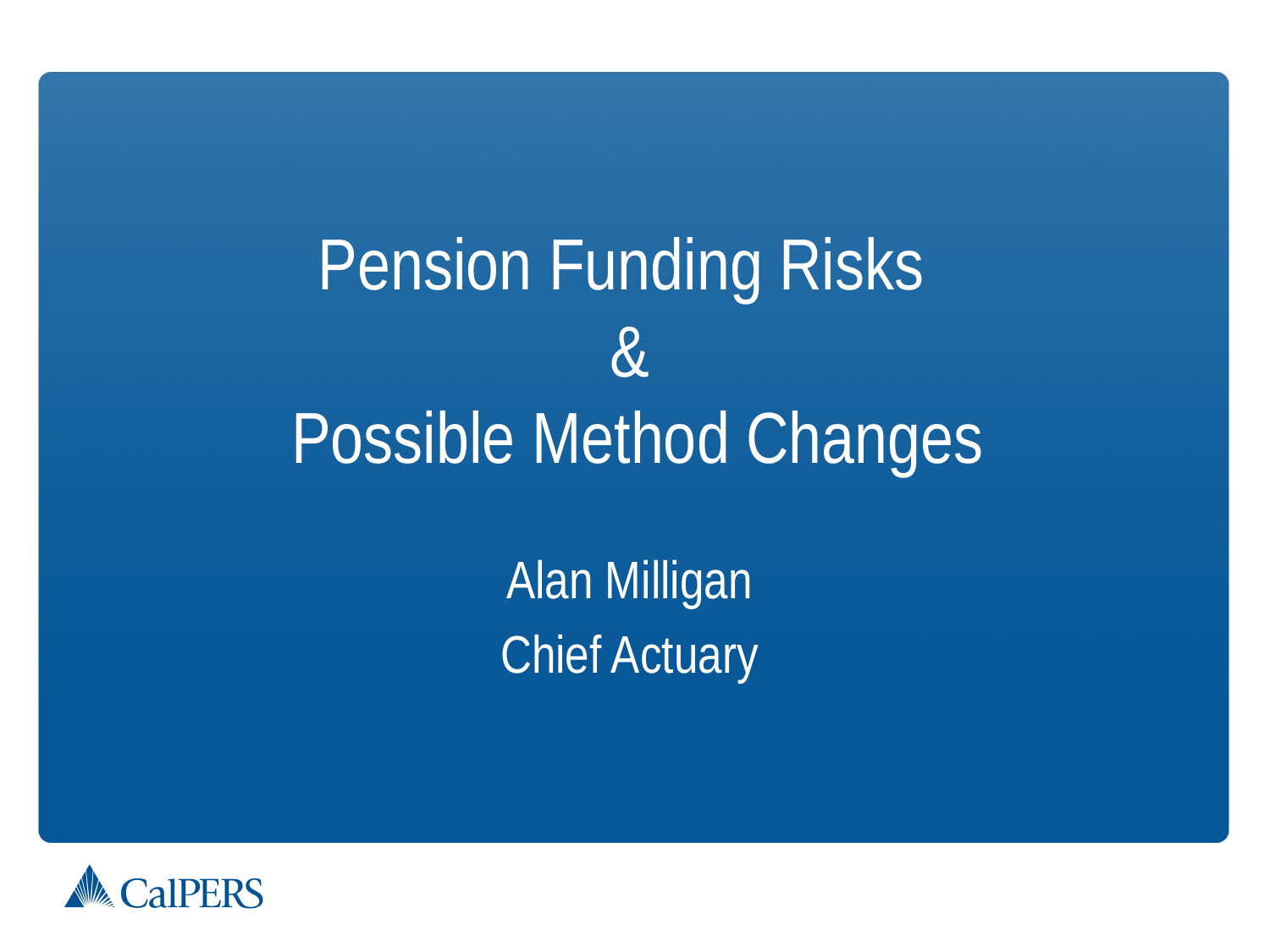

# Pension Funding Risks & Possible Method Changes
Alan Milligan
Chief Actuary